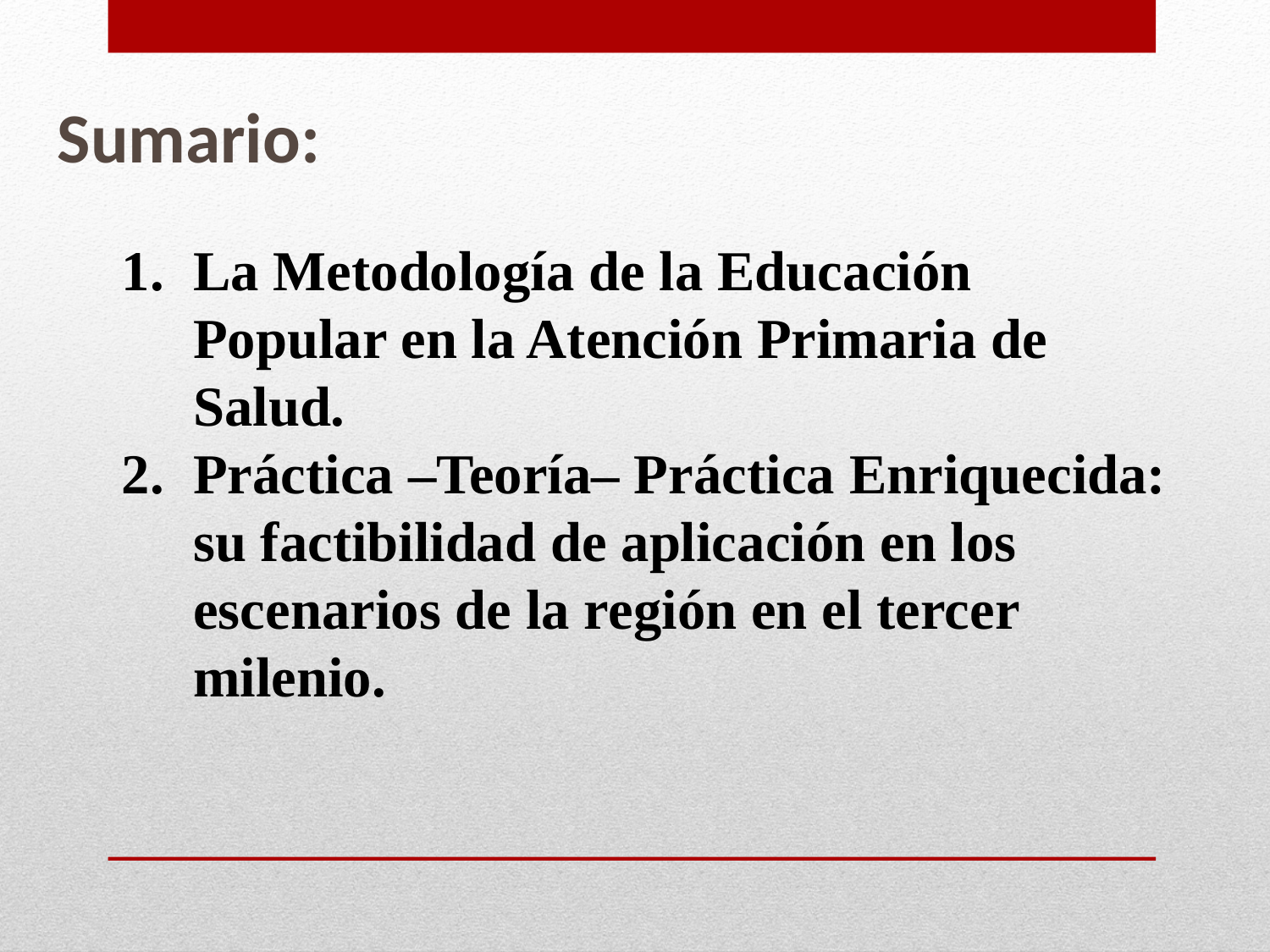

Sumario:
La Metodología de la Educación Popular en la Atención Primaria de Salud.
Práctica –Teoría– Práctica Enriquecida: su factibilidad de aplicación en los escenarios de la región en el tercer milenio.